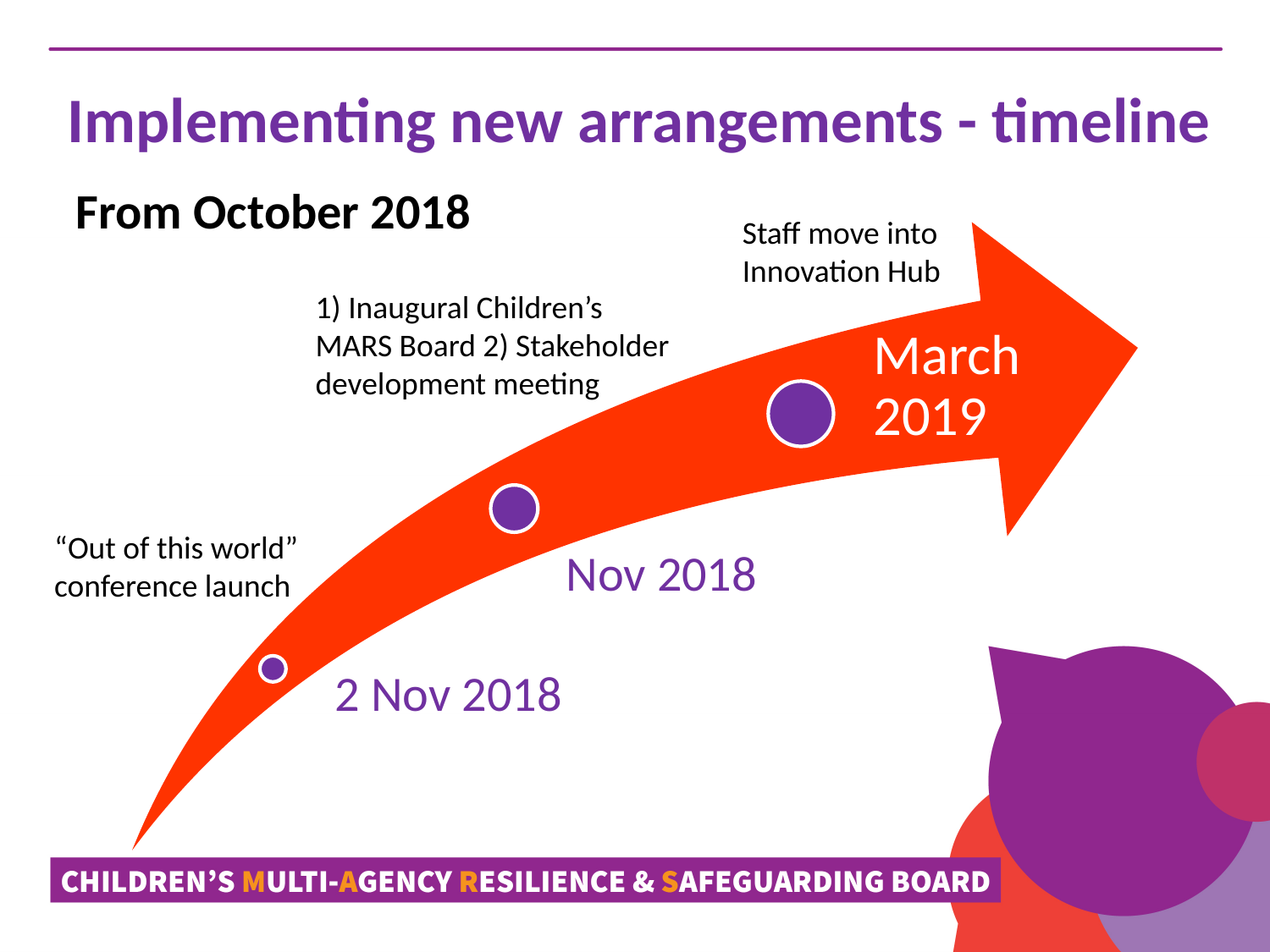

Implementing new arrangements - timeline
From October 2018

Staff move into Innovation Hub
2 Nov 2018
Nov 2018
March  2019
1) Inaugural Children’s MARS Board 2) Stakeholder development meeting
“Out of this world” conference launch